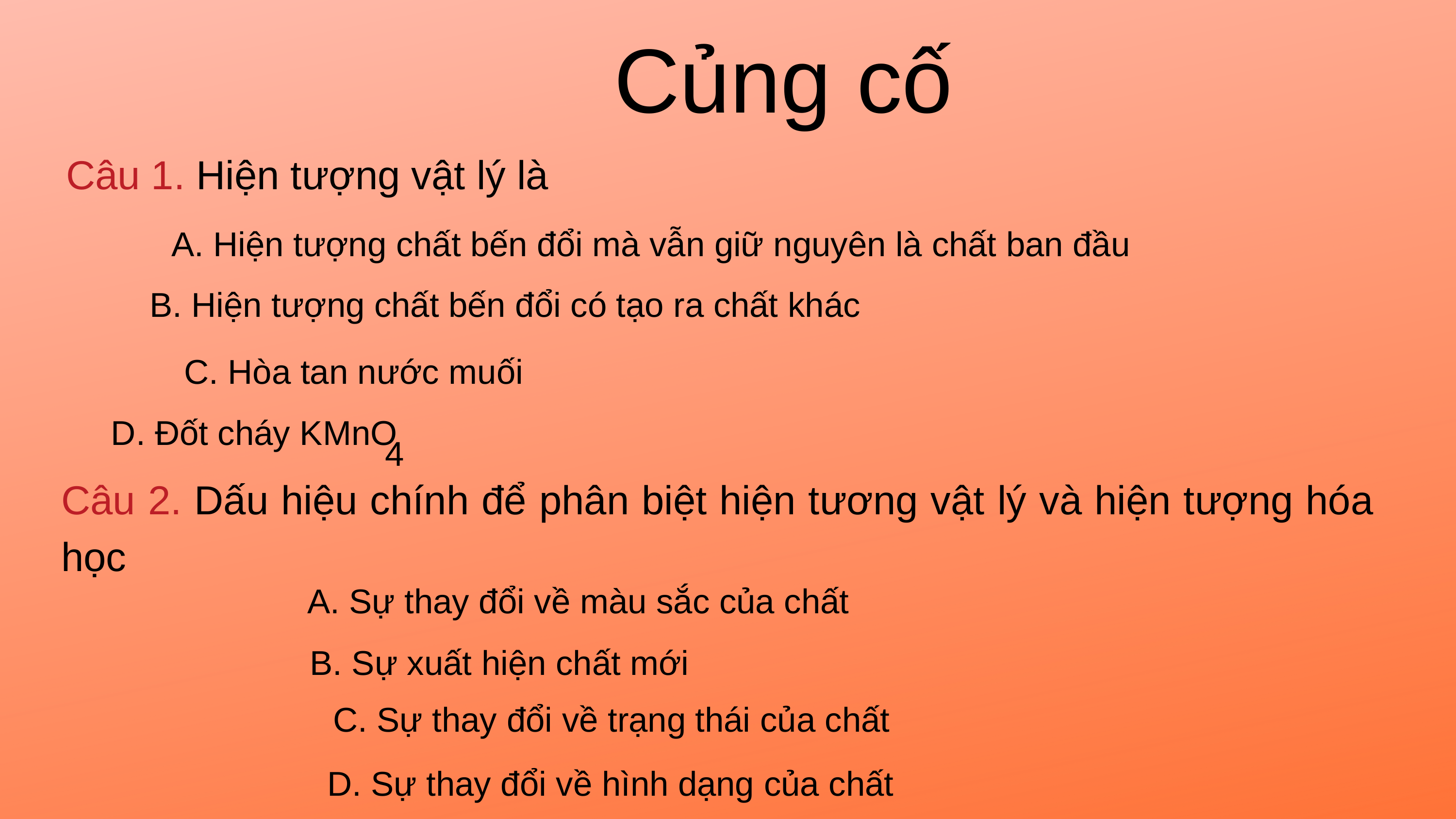

Củng cố
Câu 1. Hiện tượng vật lý là
A. Hiện tượng chất bến đổi mà vẫn giữ nguyên là chất ban đầu
B. Hiện tượng chất bến đổi có tạo ra chất khác
C. Hòa tan nước muối
D. Đốt cháy KMnO
4
Câu 2. Dấu hiệu chính để phân biệt hiện tương vật lý và hiện tượng hóa học
A. Sự thay đổi về màu sắc của chất
B. Sự xuất hiện chất mới
C. Sự thay đổi về trạng thái của chất
D. Sự thay đổi về hình dạng của chất